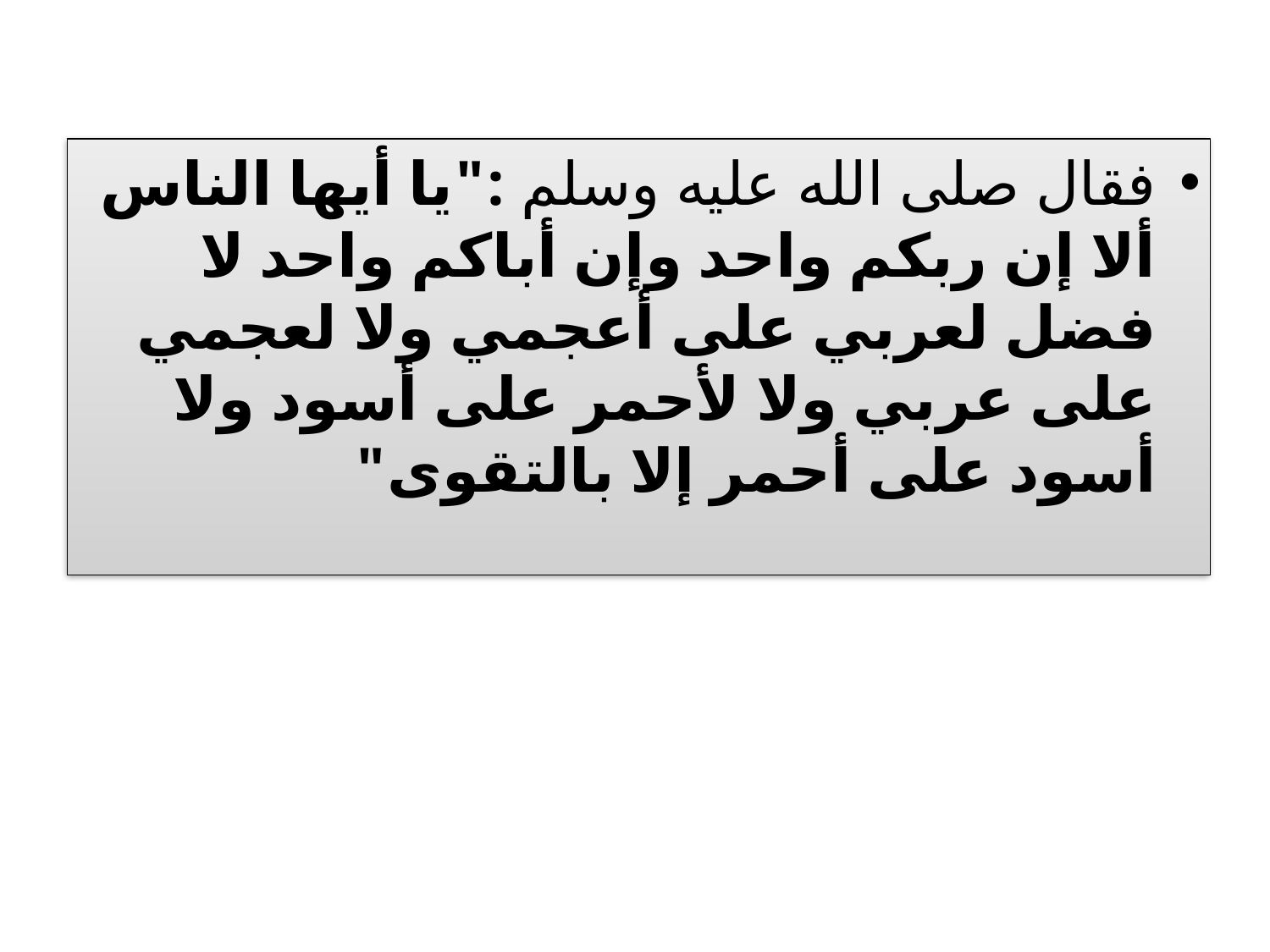

فقال صلى الله عليه وسلم :"يا أيها الناس ألا إن ربكم واحد وإن أباكم واحد لا فضل لعربي على أعجمي ولا لعجمي على عربي ولا لأحمر على أسود ولا أسود على أحمر إلا بالتقوى"